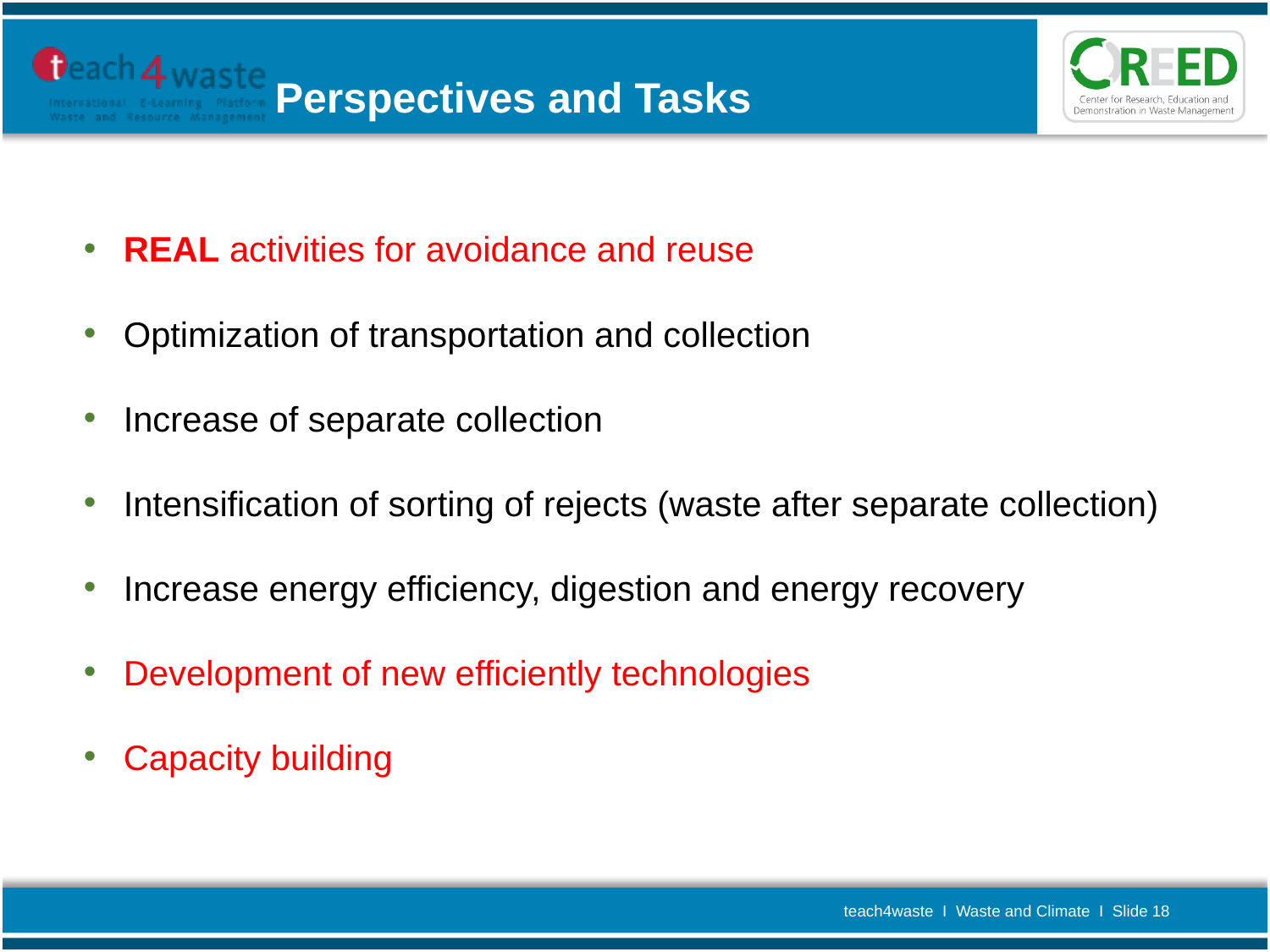

# Perspectives and Tasks
REAL activities for avoidance and reuse
Optimization of transportation and collection
Increase of separate collection
Intensification of sorting of rejects (waste after separate collection)
Increase energy efficiency, digestion and energy recovery
Development of new efficiently technologies
Capacity building